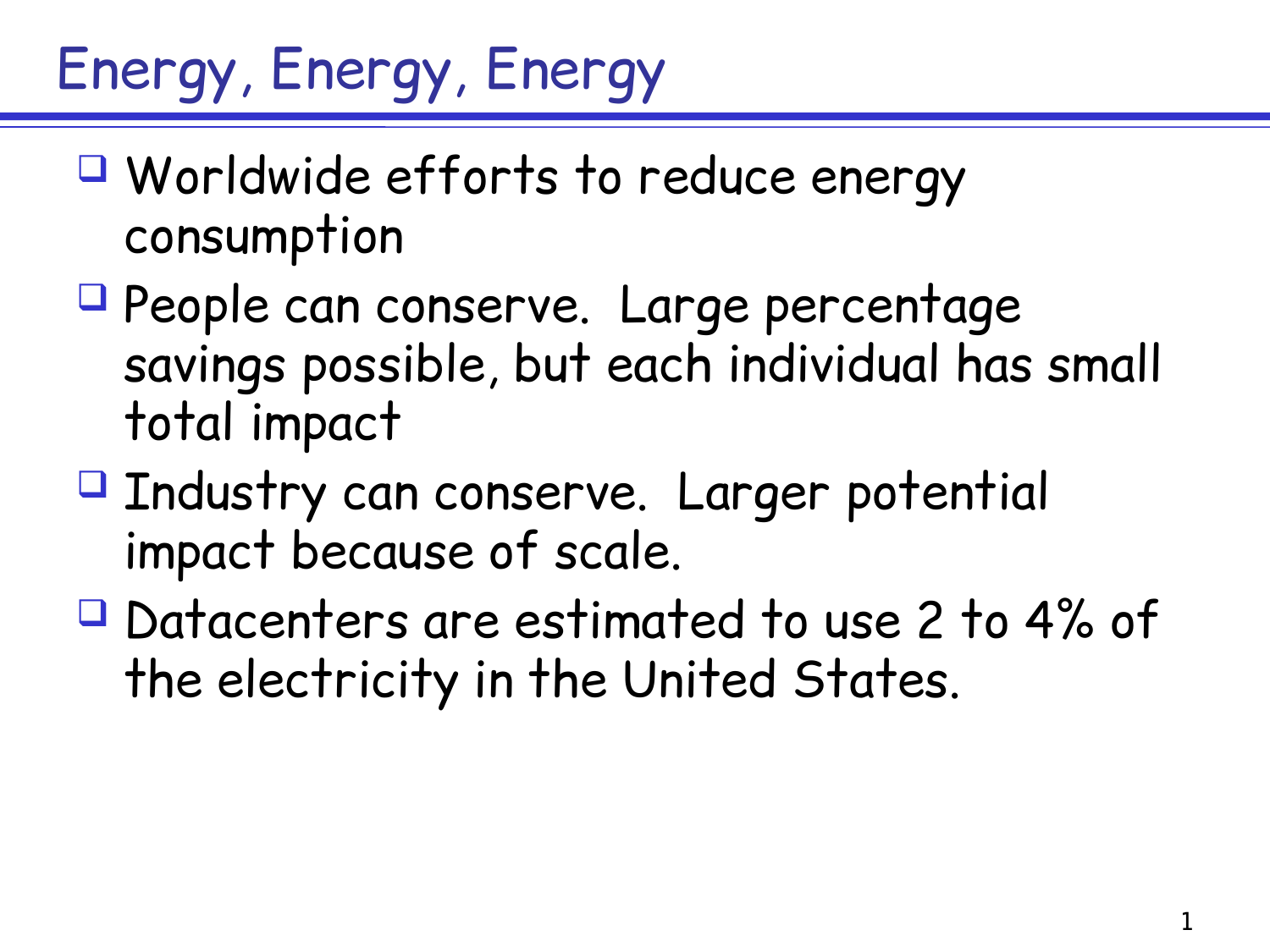

# Energy, Energy, Energy
Worldwide efforts to reduce energy consumption
People can conserve.  Large percentage savings possible, but each individual has small total impact
Industry can conserve.  Larger potential impact because of scale.
Datacenters are estimated to use 2 to 4% of the electricity in the United States.
1